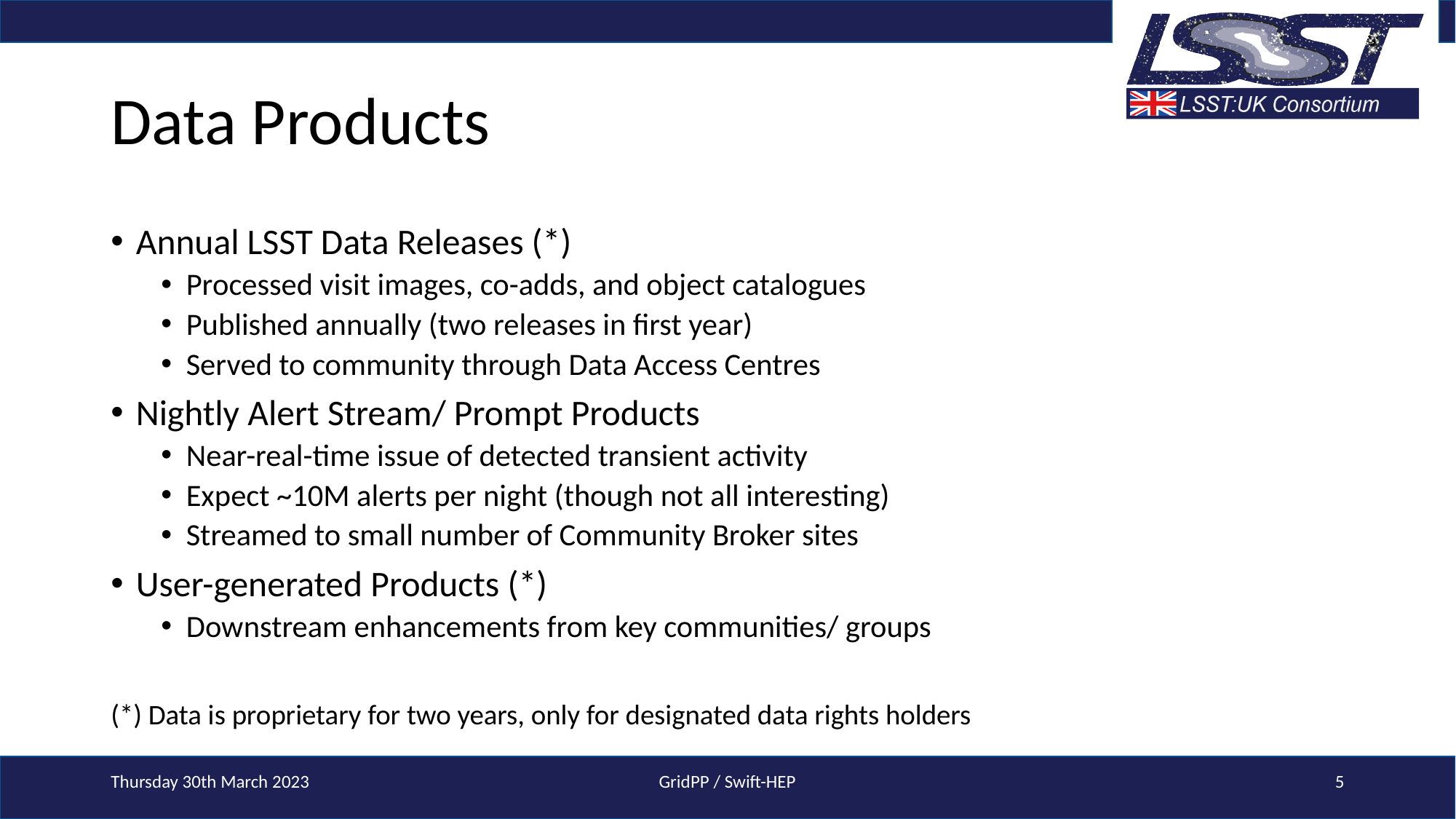

# Data Products
Annual LSST Data Releases (*)
Processed visit images, co-adds, and object catalogues
Published annually (two releases in first year)
Served to community through Data Access Centres
Nightly Alert Stream/ Prompt Products
Near-real-time issue of detected transient activity
Expect ~10M alerts per night (though not all interesting)
Streamed to small number of Community Broker sites
User-generated Products (*)
Downstream enhancements from key communities/ groups

(*) Data is proprietary for two years, only for designated data rights holders
Thursday 30th March 2023
GridPP / Swift-HEP
5